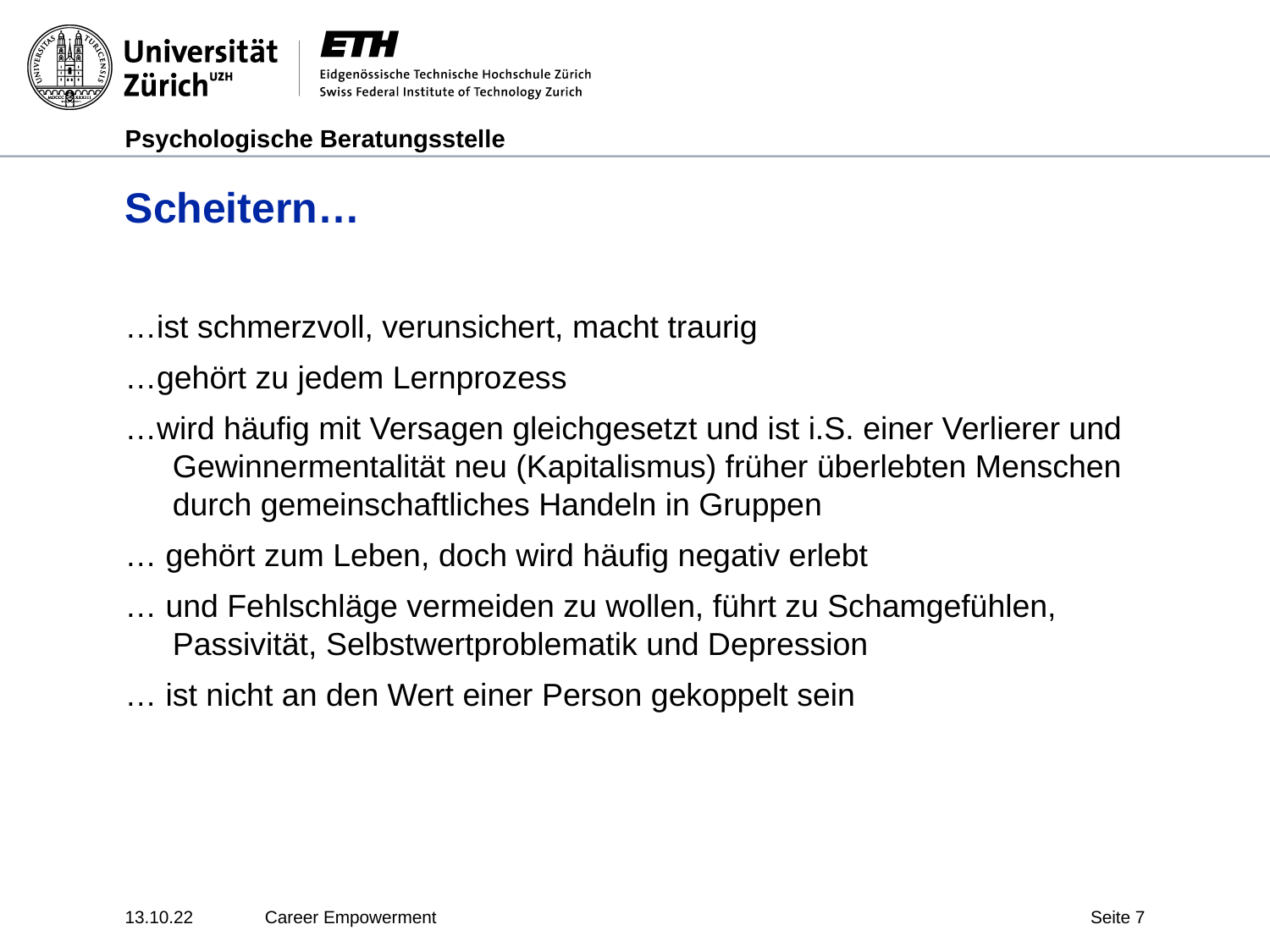

# Scheitern…
…ist schmerzvoll, verunsichert, macht traurig
…gehört zu jedem Lernprozess
…wird häufig mit Versagen gleichgesetzt und ist i.S. einer Verlierer und Gewinnermentalität neu (Kapitalismus) früher überlebten Menschen durch gemeinschaftliches Handeln in Gruppen
… gehört zum Leben, doch wird häufig negativ erlebt
… und Fehlschläge vermeiden zu wollen, führt zu Schamgefühlen, Passivität, Selbstwertproblematik und Depression
… ist nicht an den Wert einer Person gekoppelt sein
13.10.22
Career Empowerment
Seite 7